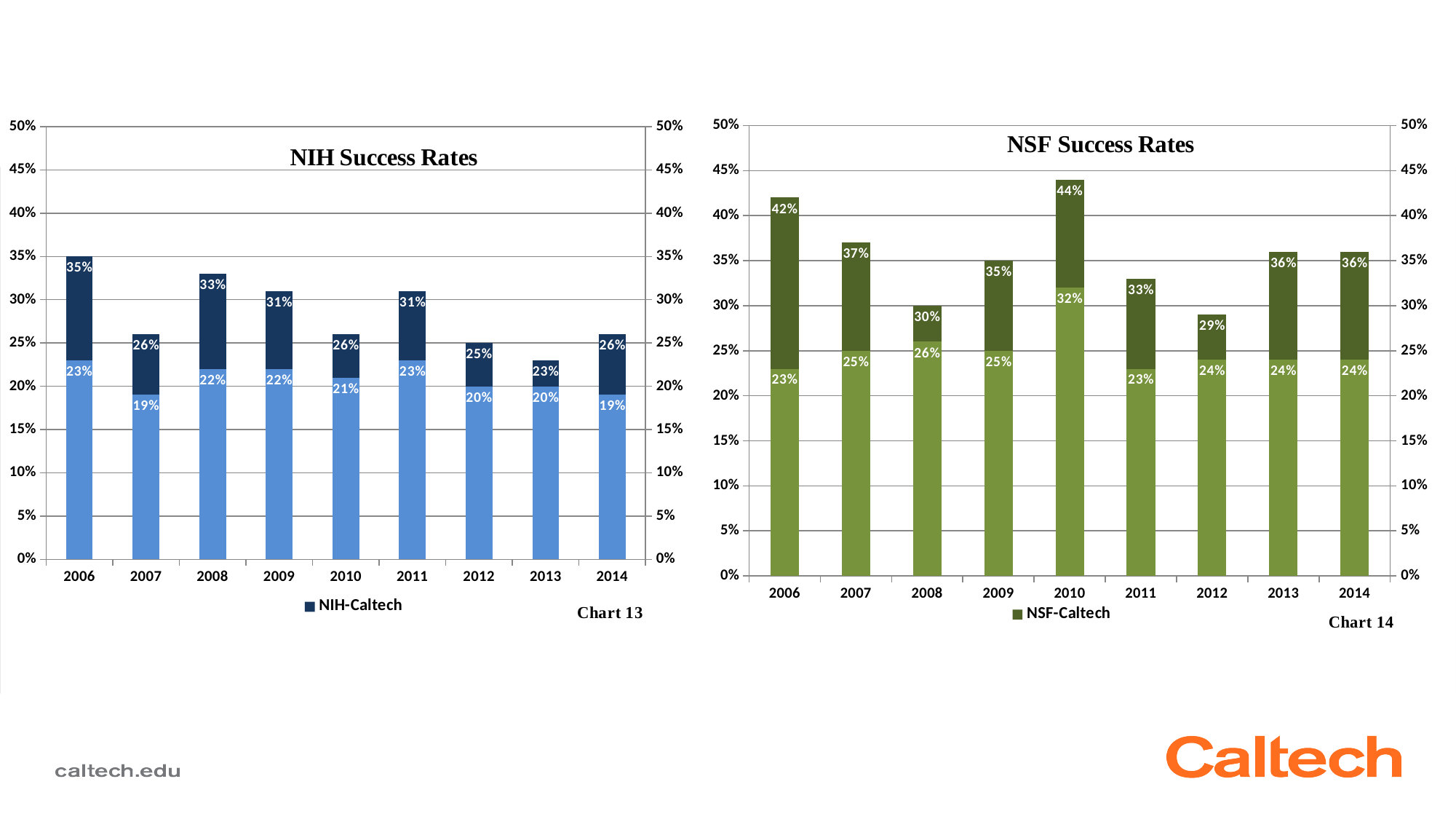

### Chart

| Category | NSF-Caltech | NSF-National |
|---|---|---|
| 2006 | 0.42 | 0.23 |
| 2007 | 0.37 | 0.25 |
| 2008 | 0.3 | 0.26 |
| 2009 | 0.35 | 0.25 |
| 2010 | 0.44 | 0.32 |
| 2011 | 0.33 | 0.23 |
| 2012 | 0.29 | 0.24 |
| 2013 | 0.36 | 0.24 |
| 2014 | 0.36 | 0.24 |

### Chart

| Category | NIH-Caltech | NIH-National |
|---|---|---|
| 2006 | 0.35 | 0.23 |
| 2007 | 0.26 | 0.19 |
| 2008 | 0.33 | 0.22 |
| 2009 | 0.31 | 0.22 |
| 2010 | 0.26 | 0.21 |
| 2011 | 0.31 | 0.23 |
| 2012 | 0.25 | 0.2 |
| 2013 | 0.23 | 0.2 |
| 2014 | 0.26 | 0.19 |